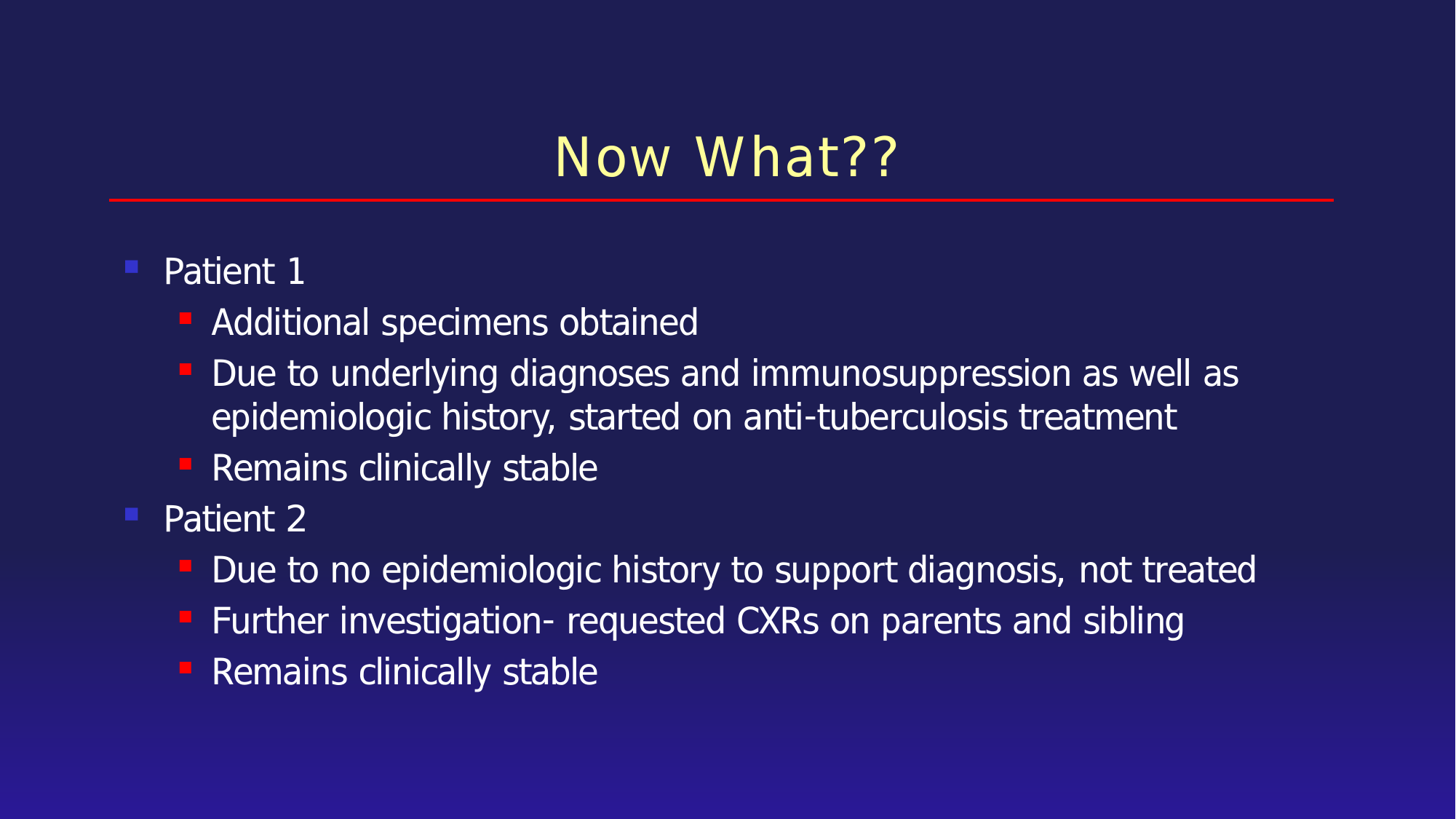

# Now What??
Patient 1
Additional specimens obtained
Due to underlying diagnoses and immunosuppression as well as epidemiologic history, started on anti-tuberculosis treatment
Remains clinically stable
Patient 2
Due to no epidemiologic history to support diagnosis, not treated
Further investigation- requested CXRs on parents and sibling
Remains clinically stable